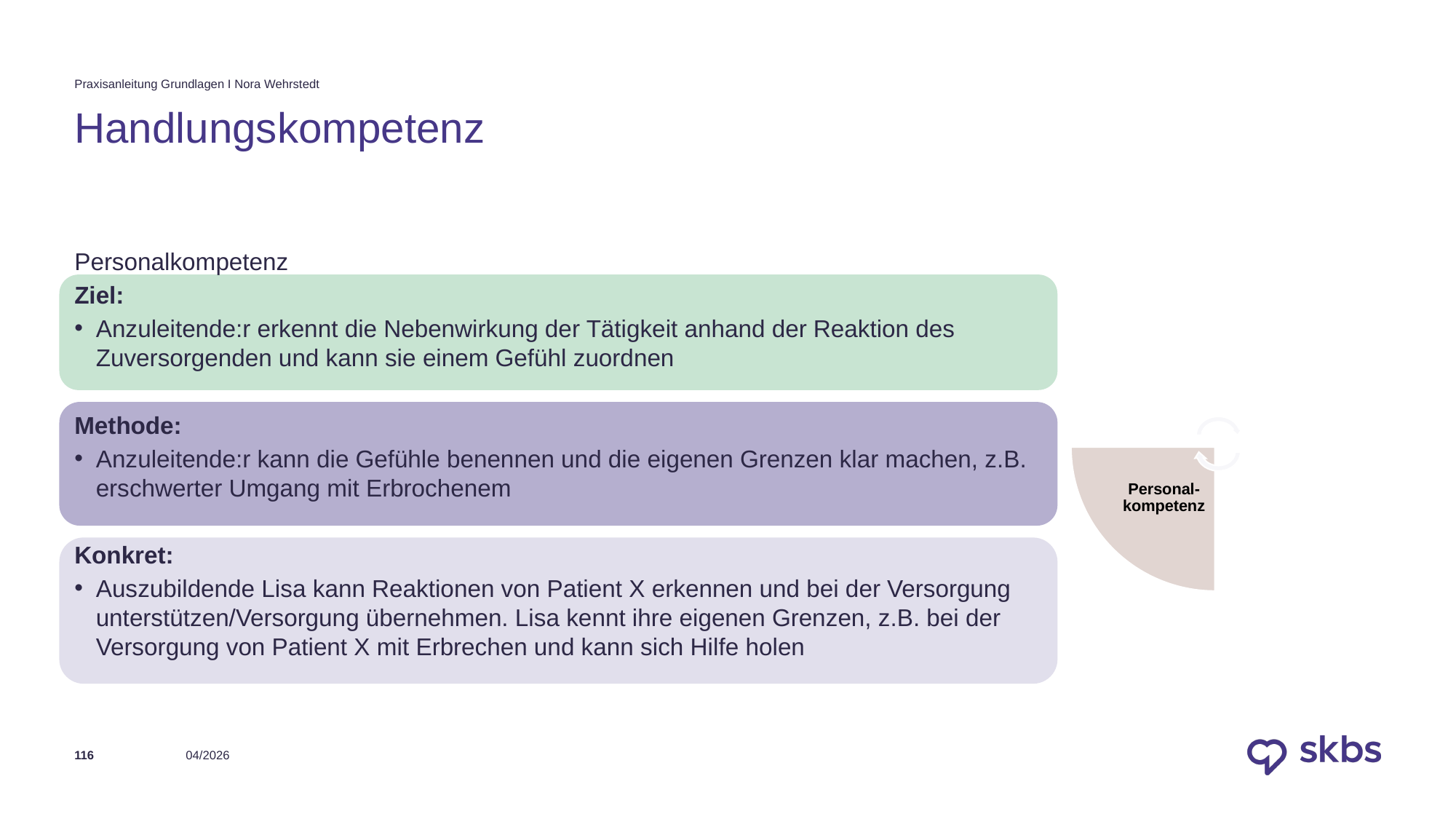

Praxisanleitung Grundlagen I Nora Wehrstedt
# Handlungskompetenz
Personalkompetenz
Ziel:
Anzuleitende:r erkennt die Nebenwirkung der Tätigkeit anhand der Reaktion des Zuversorgenden und kann sie einem Gefühl zuordnen

Methode:
Anzuleitende:r kann die Gefühle benennen und die eigenen Grenzen klar machen, z.B. erschwerter Umgang mit Erbrochenem

Konkret:
Auszubildende Lisa kann Reaktionen von Patient X erkennen und bei der Versorgung unterstützen/Versorgung übernehmen. Lisa kennt ihre eigenen Grenzen, z.B. bei der Versorgung von Patient X mit Erbrechen und kann sich Hilfe holen
Fach-kompetenz
Methoden-kompetenz
Sozial-kompetenz
Personal-kompetenz

116
04/2026